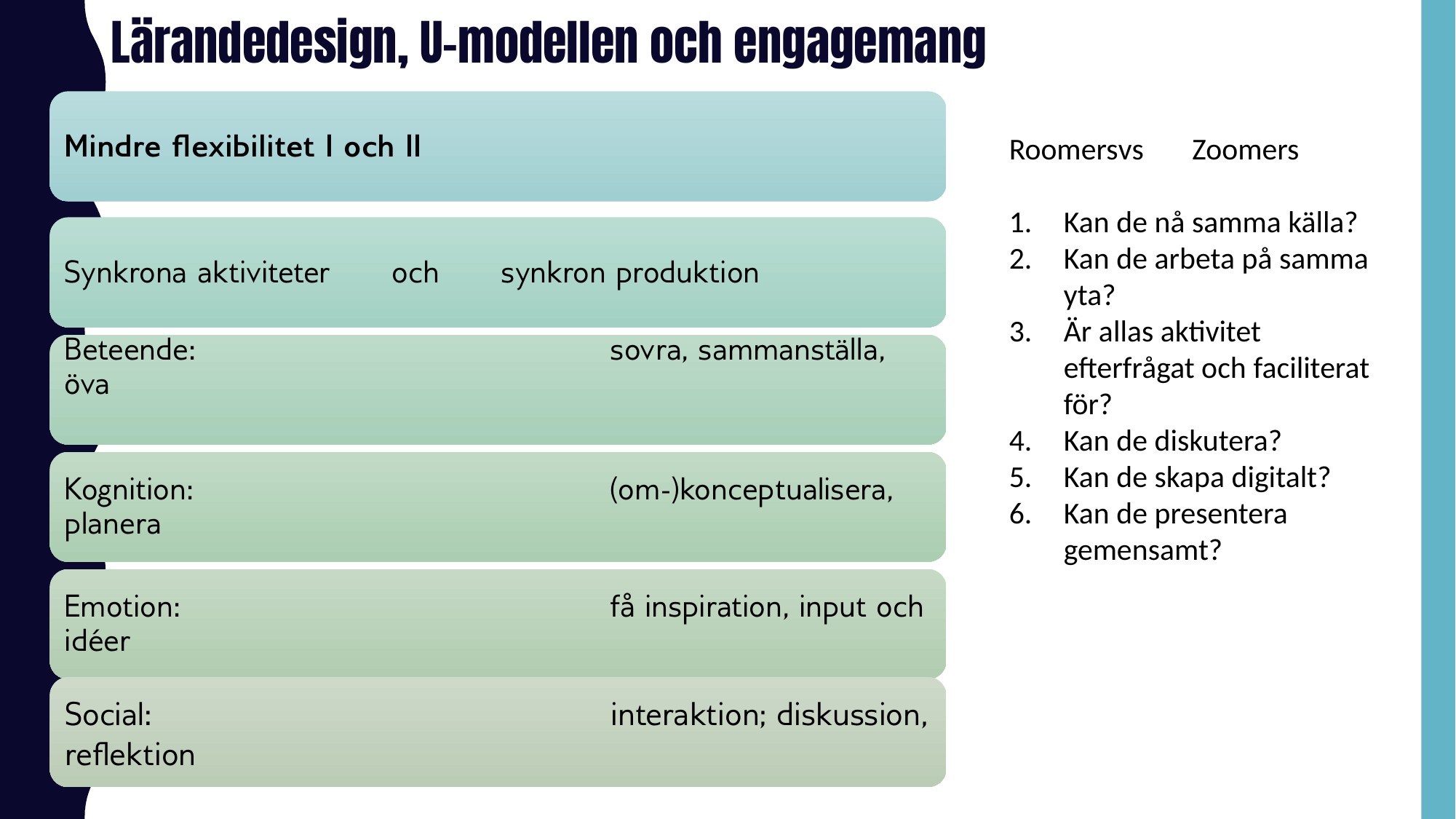

Lärandedesign, U-modellen och engagemang

Mindre flexibilitet I och II

Synkrona aktiviteter  	och	synkron produktion

Beteende: 				sovra, sammanställa, öva

Kognition: 				(om-)konceptualisera, planera

Emotion:				få inspiration, input och idéer

Social:					interaktion; diskussion, reflektion
Roomers	vs       Zoomers

Kan de nå samma källa?
Kan de arbeta på samma yta?
Är allas aktivitet efterfrågat och faciliterat för?
Kan de diskutera?
Kan de skapa digitalt?
Kan de presentera gemensamt?

#